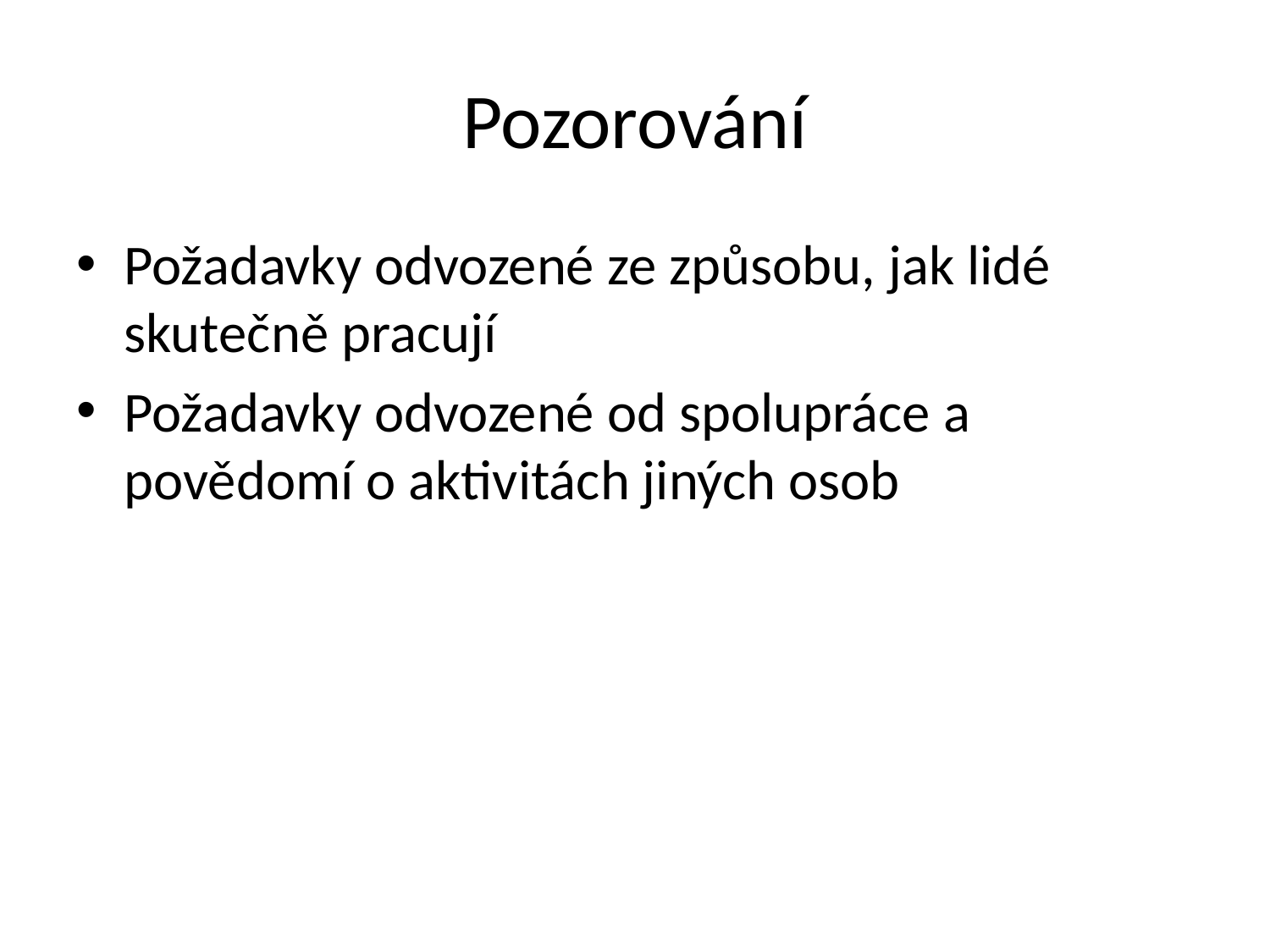

# Pozorování
Požadavky odvozené ze způsobu, jak lidé skutečně pracují
Požadavky odvozené od spolupráce a povědomí o aktivitách jiných osob